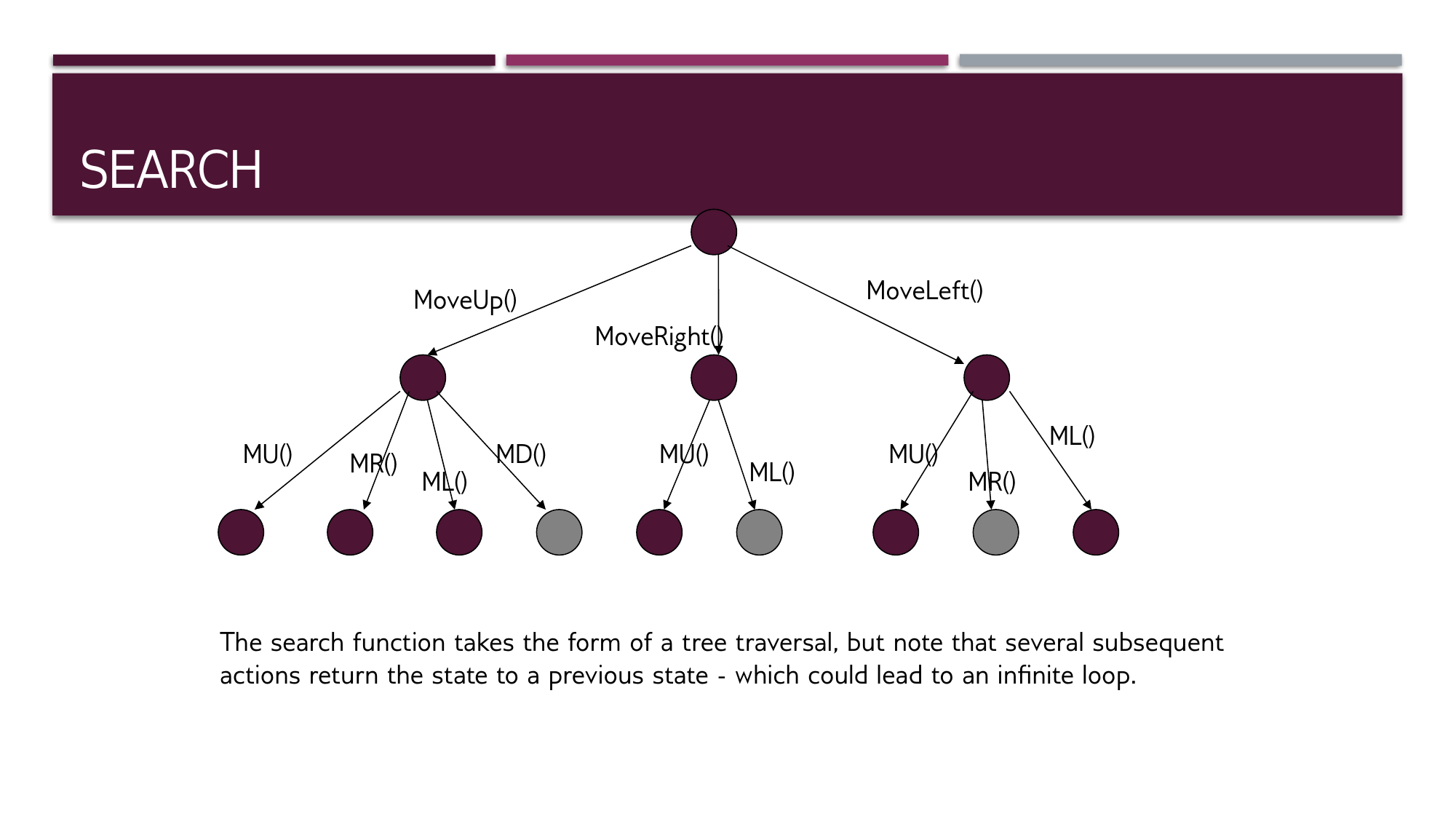

# Search

MoveLeft()
MoveUp()
MoveRight()

ML()
MU()
MU()
MD()
MU()
MR()
ML()
ML()
MR()

The search function takes the form of a tree traversal, but note that several subsequent actions return the state to a previous state - which could lead to an infinite loop.